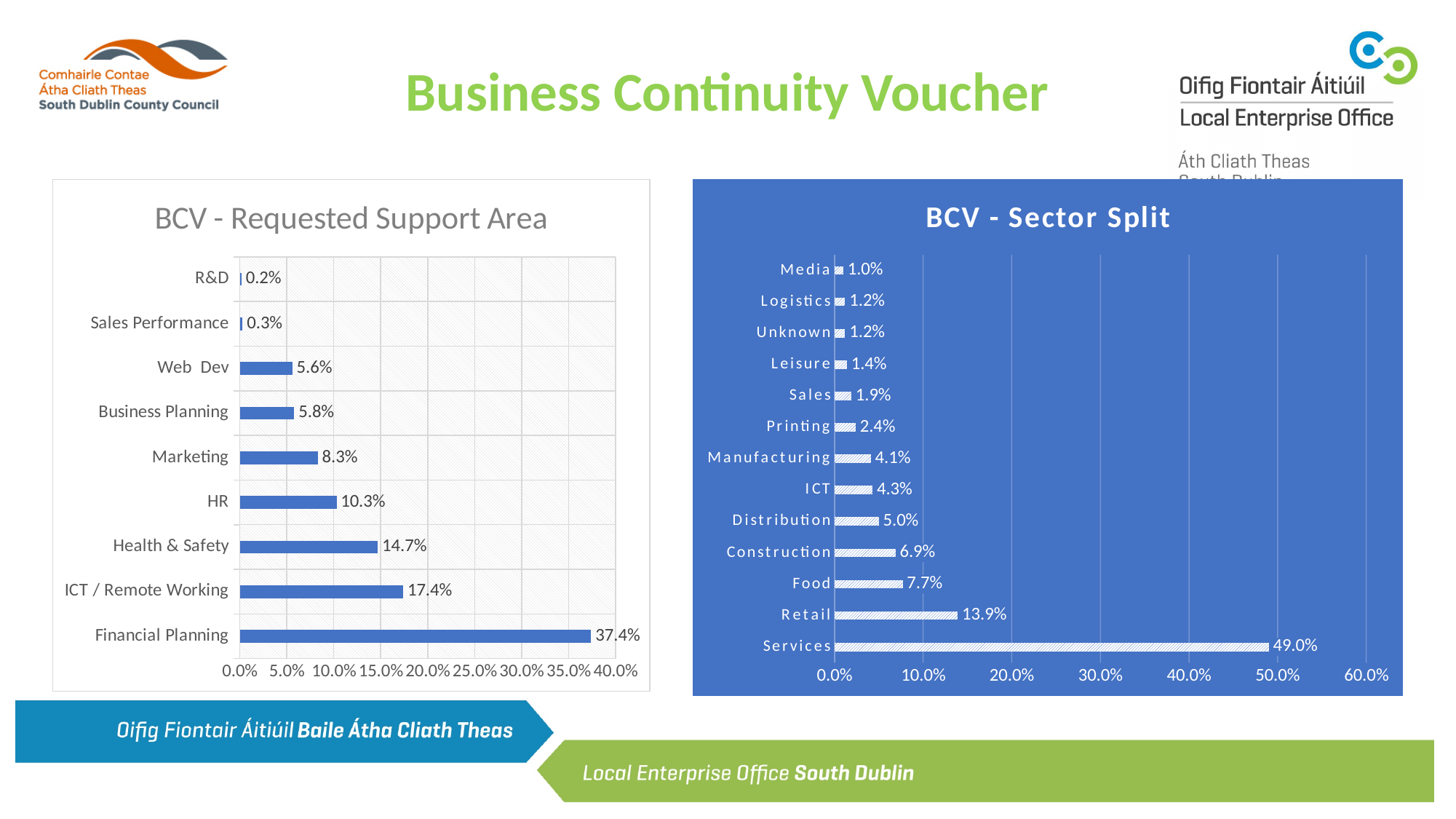

Business Continuity Voucher

### Chart: BCV - Requested Support Area

| Category |  |
|---|---|
| Financial Planning | 0.374 |
| ICT / Remote Working | 0.174 |
| Health & Safety | 0.147 |
| HR | 0.103 |
| Marketing | 0.083 |
| Business Planning | 0.058 |
| Web  Dev | 0.056 |
| Sales Performance | 0.003 |
| R&D | 0.002 |

### Chart: BCV - Sector Split

| Category |  |
|---|---|
| Services | 0.49 |
| Retail | 0.139 |
| Food | 0.077 |
| Construction | 0.069 |
| Distribution | 0.05 |
| ICT | 0.043 |
| Manufacturing | 0.041 |
| Printing | 0.024 |
| Sales | 0.019 |
| Leisure | 0.014 |
| Unknown | 0.012 |
| Logistics | 0.012 |
| Media | 0.01 |